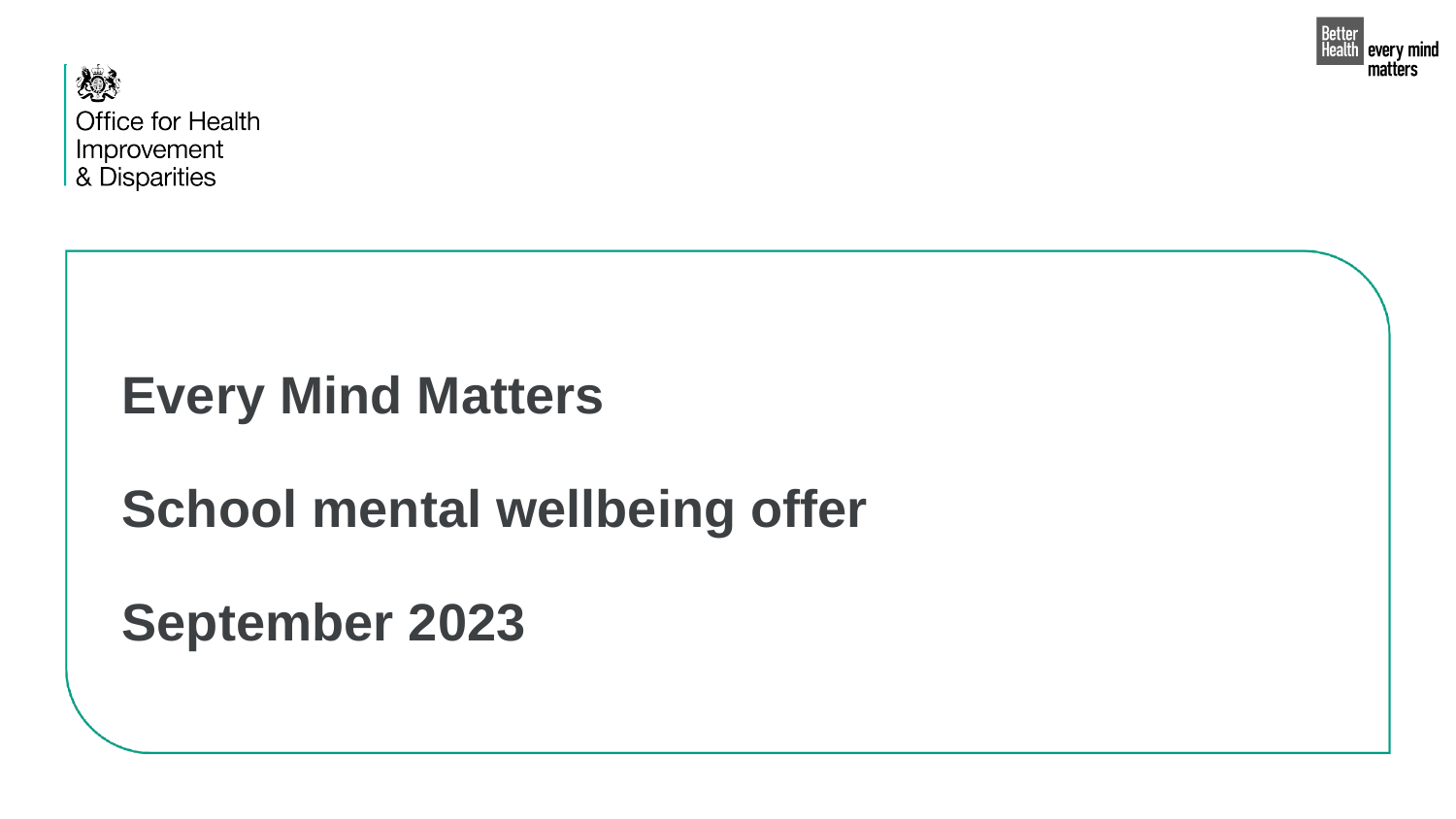

# Every Mind Matters

School mental wellbeing offer

September 2023